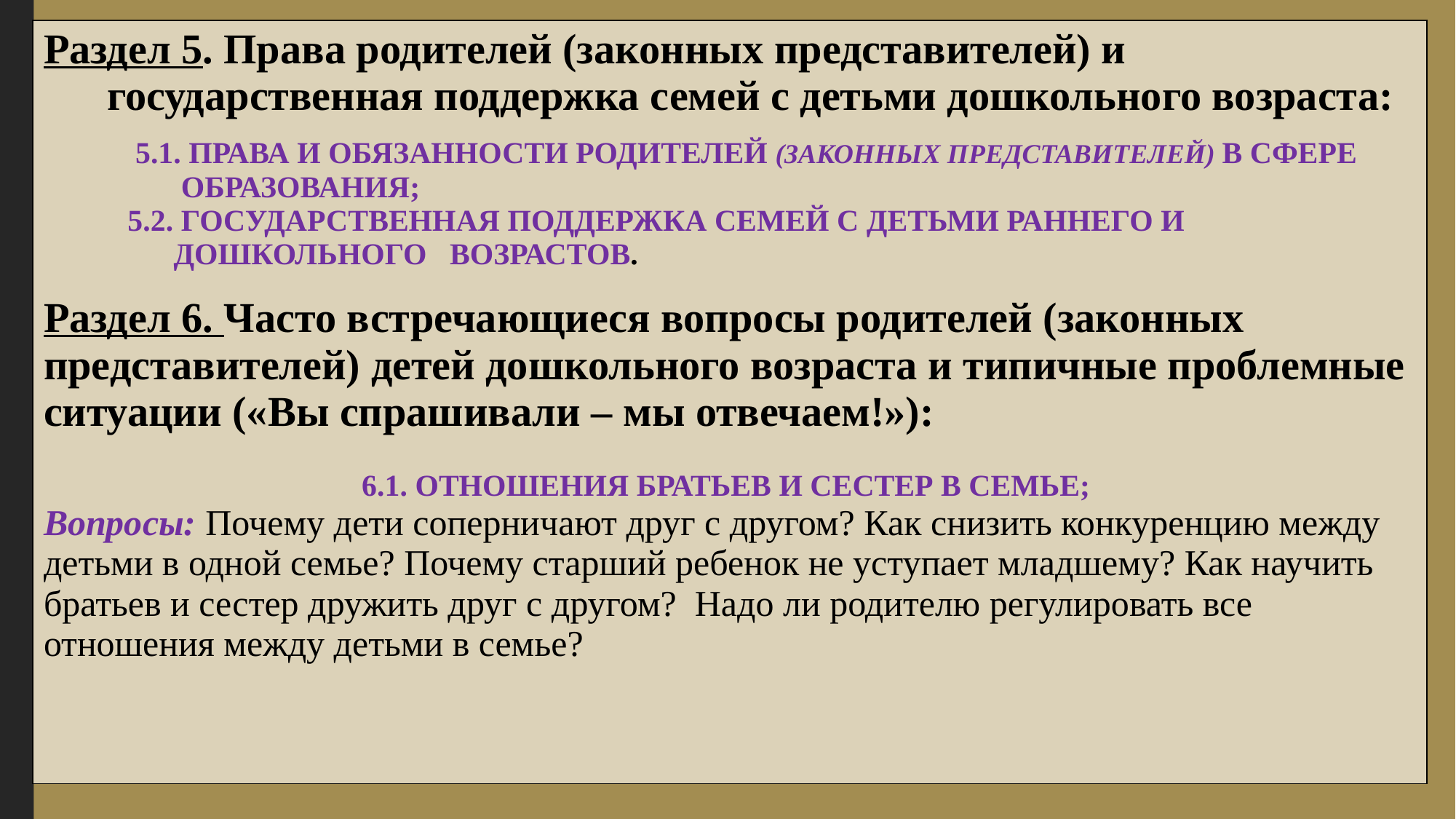

| Раздел 5. Права родителей (законных представителей) и государственная поддержка семей с детьми дошкольного возраста: 5.1. ПРАВА И ОБЯЗАННОСТИ РОДИТЕЛЕЙ (ЗАКОННЫХ ПРЕДСТАВИТЕЛЕЙ) В СФЕРЕ ОБРАЗОВАНИЯ; 5.2. ГОСУДАРСТВЕННАЯ ПОДДЕРЖКА СЕМЕЙ С ДЕТЬМИ РАННЕГО И ДОШКОЛЬНОГО ВОЗРАСТОВ. Раздел 6. Часто встречающиеся вопросы родителей (законных представителей) детей дошкольного возраста и типичные проблемные ситуации («Вы спрашивали – мы отвечаем!»): 6.1. ОТНОШЕНИЯ БРАТЬЕВ И СЕСТЕР В СЕМЬЕ; Вопросы: Почему дети соперничают друг с другом? Как снизить конкуренцию между детьми в одной семье? Почему старший ребенок не уступает младшему? Как научить братьев и сестер дружить друг с другом? Надо ли родителю регулировать все отношения между детьми в семье? |
| --- |